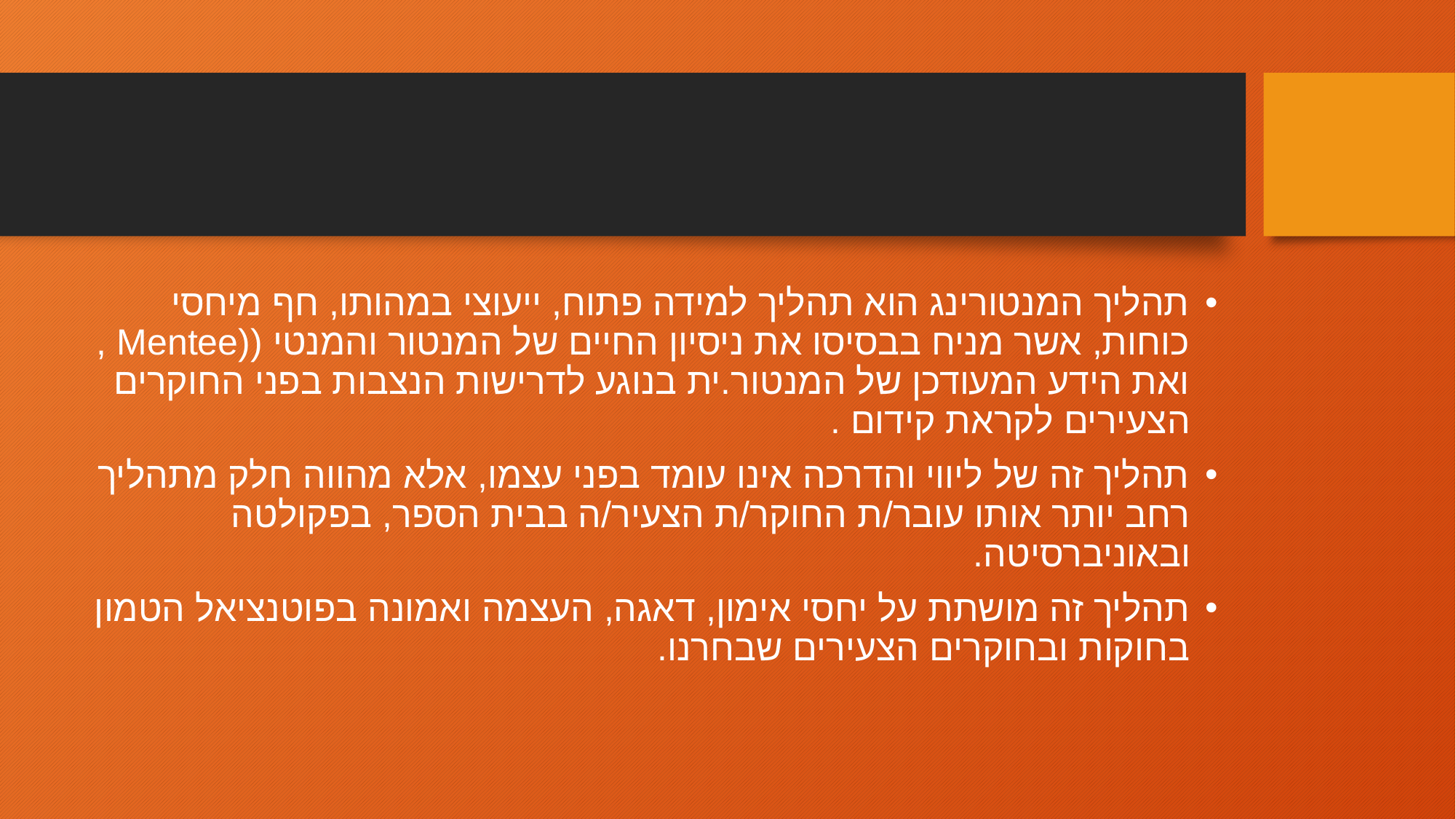

#
תהליך המנטורינג הוא תהליך למידה פתוח, ייעוצי במהותו, חף מיחסי כוחות, אשר מניח בבסיסו את ניסיון החיים של המנטור והמנטי ((Mentee , ואת הידע המעודכן של המנטור.ית בנוגע לדרישות הנצבות בפני החוקרים הצעירים לקראת קידום .
תהליך זה של ליווי והדרכה אינו עומד בפני עצמו, אלא מהווה חלק מתהליך רחב יותר אותו עובר/ת החוקר/ת הצעיר/ה בבית הספר, בפקולטה ובאוניברסיטה.
תהליך זה מושתת על יחסי אימון, דאגה, העצמה ואמונה בפוטנציאל הטמון בחוקות ובחוקרים הצעירים שבחרנו.